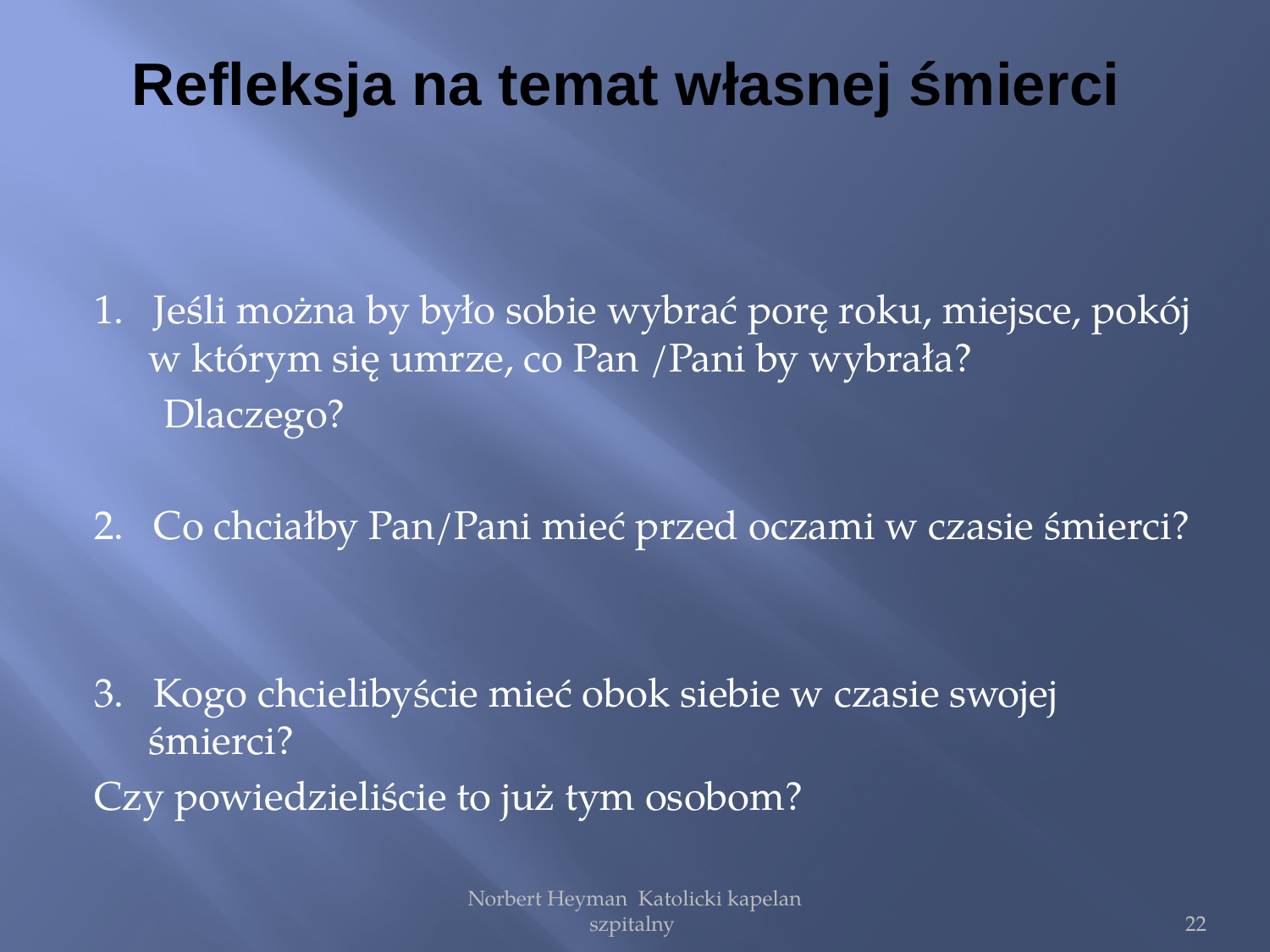

# Refleksja na temat własnej śmierci

1.   Jeśli można by było sobie wybrać porę roku, miejsce, pokój w którym się umrze, co Pan /Pani by wybrała?
       Dlaczego?

2.   Co chciałby Pan/Pani mieć przed oczami w czasie śmierci?

3.   Kogo chcielibyście mieć obok siebie w czasie swojej śmierci?
Czy powiedzieliście to już tym osobom?

Norbert Heyman  Katolicki kapelan szpitalny
22